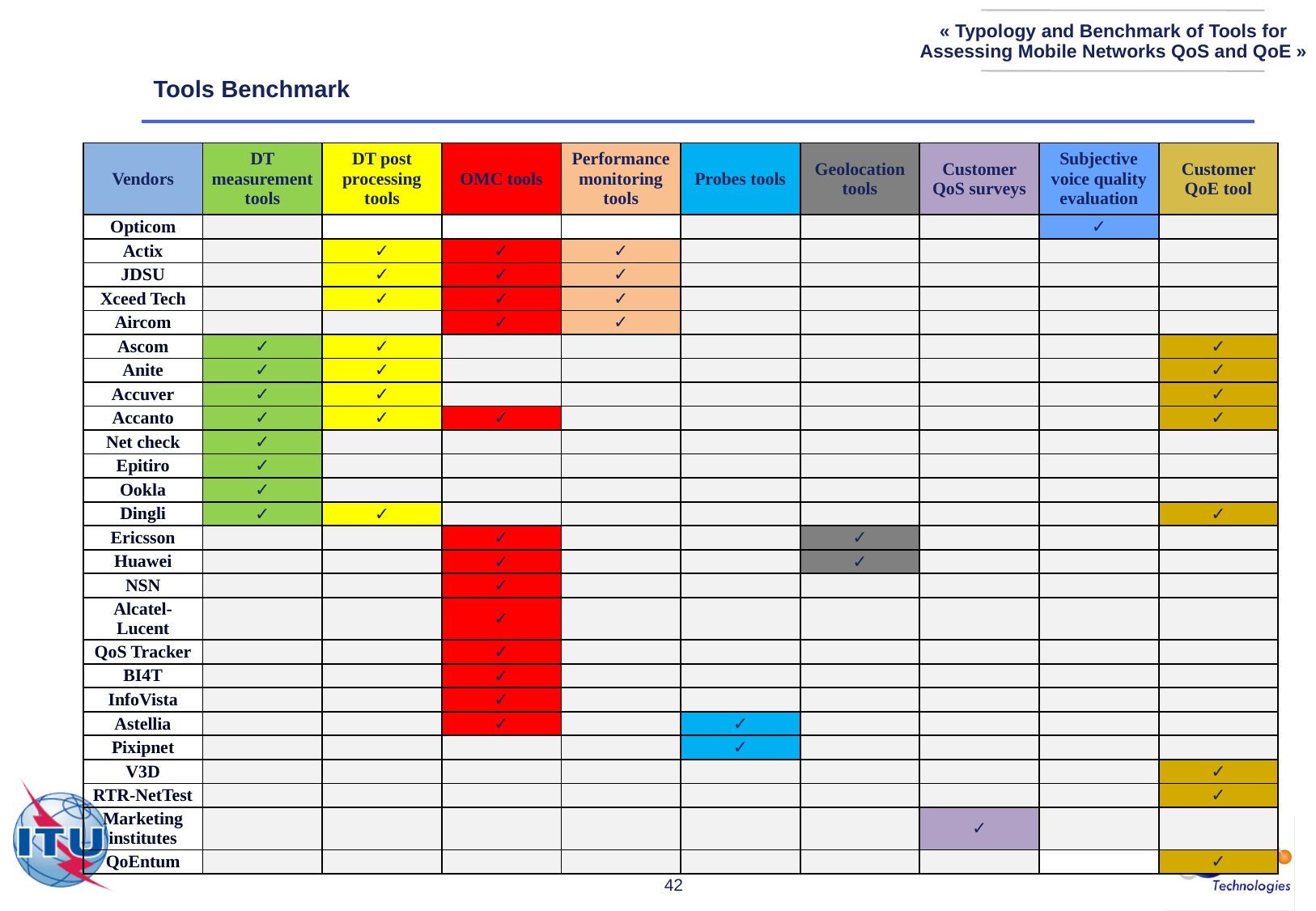

Tools Benchmark
| Vendors | DT measurement tools | DT post processing tools | OMC tools | Performance monitoring tools | Probes tools | Geolocation tools | Customer QoS surveys | Subjective voice quality evaluation | Customer QoE tool |
| --- | --- | --- | --- | --- | --- | --- | --- | --- | --- |
| Opticom |  |  |  |  |  |  |  | ✓ |  |
| Actix |  | ✓ | ✓ | ✓ |  |  |  |  |  |
| JDSU |  | ✓ | ✓ | ✓ |  |  |  |  |  |
| Xceed Tech |  | ✓ | ✓ | ✓ |  |  |  |  |  |
| Aircom |  |  | ✓ | ✓ |  |  |  |  |  |
| Ascom | ✓ | ✓ |  |  |  |  |  |  | ✓ |
| Anite | ✓ | ✓ |  |  |  |  |  |  | ✓ |
| Accuver | ✓ | ✓ |  |  |  |  |  |  | ✓ |
| Accanto | ✓ | ✓ | ✓ |  |  |  |  |  | ✓ |
| Net check | ✓ |  |  |  |  |  |  |  |  |
| Epitiro | ✓ |  |  |  |  |  |  |  |  |
| Ookla | ✓ |  |  |  |  |  |  |  |  |
| Dingli | ✓ | ✓ |  |  |  |  |  |  | ✓ |
| Ericsson |  |  | ✓ |  |  | ✓ |  |  |  |
| Huawei |  |  | ✓ |  |  | ✓ |  |  |  |
| NSN |  |  | ✓ |  |  |  |  |  |  |
| Alcatel-Lucent |  |  | ✓ |  |  |  |  |  |  |
| QoS Tracker |  |  | ✓ |  |  |  |  |  |  |
| BI4T |  |  | ✓ |  |  |  |  |  |  |
| InfoVista |  |  | ✓ |  |  |  |  |  |  |
| Astellia |  |  | ✓ |  | ✓ |  |  |  |  |
| Pixipnet |  |  |  |  | ✓ |  |  |  |  |
| V3D |  |  |  |  |  |  |  |  | ✓ |
| RTR-NetTest |  |  |  |  |  |  |  |  | ✓ |
| Marketing institutes |  |  |  |  |  |  | ✓ |  |  |
| QoEntum |  |  |  |  |  |  |  |  | ✓ |